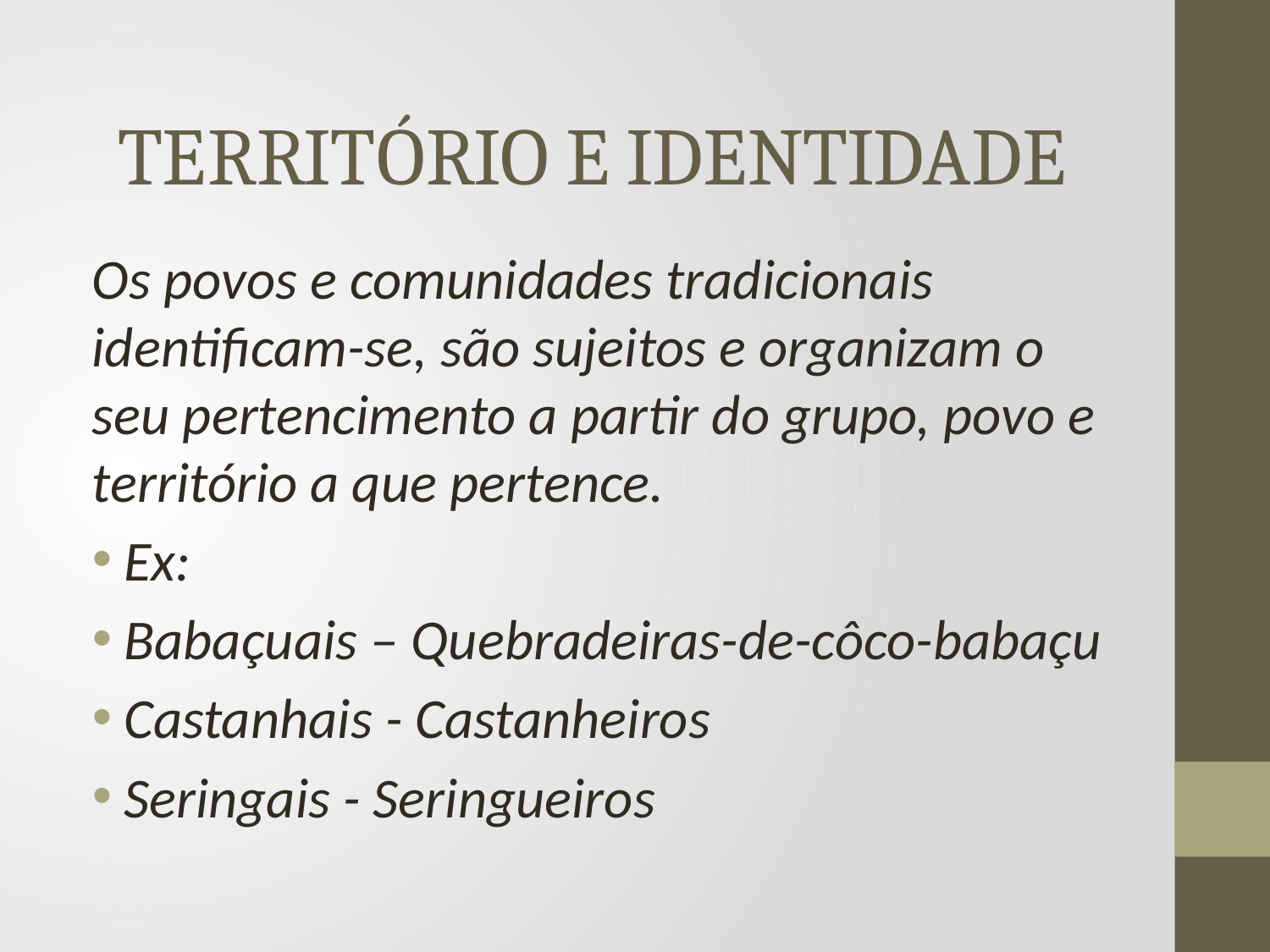

# TERRITÓRIO E IDENTIDADE
Os povos e comunidades tradicionais  identificam-se, são sujeitos e organizam o seu pertencimento a partir do grupo, povo e território a que pertence.
Ex:
Babaçuais – Quebradeiras-de-côco-babaçu
Castanhais - Castanheiros
Seringais - Seringueiros